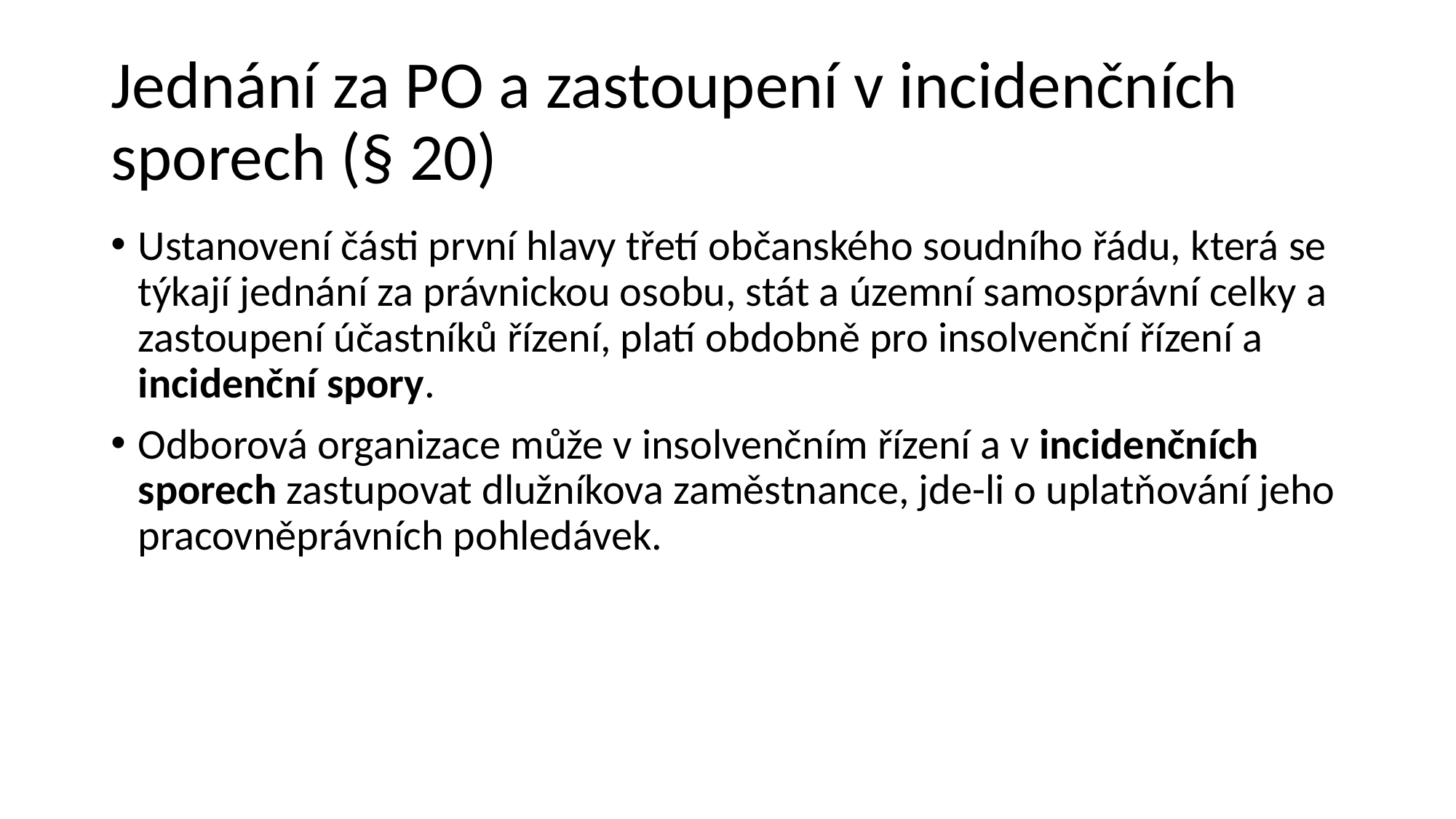

# Jednání za PO a zastoupení v incidenčních sporech (§ 20)
Ustanovení části první hlavy třetí občanského soudního řádu, která se týkají jednání za právnickou osobu, stát a územní samosprávní celky a zastoupení účastníků řízení, platí obdobně pro insolvenční řízení a incidenční spory.
Odborová organizace může v insolvenčním řízení a v incidenčních sporech zastupovat dlužníkova zaměstnance, jde-li o uplatňování jeho pracovněprávních pohledávek.